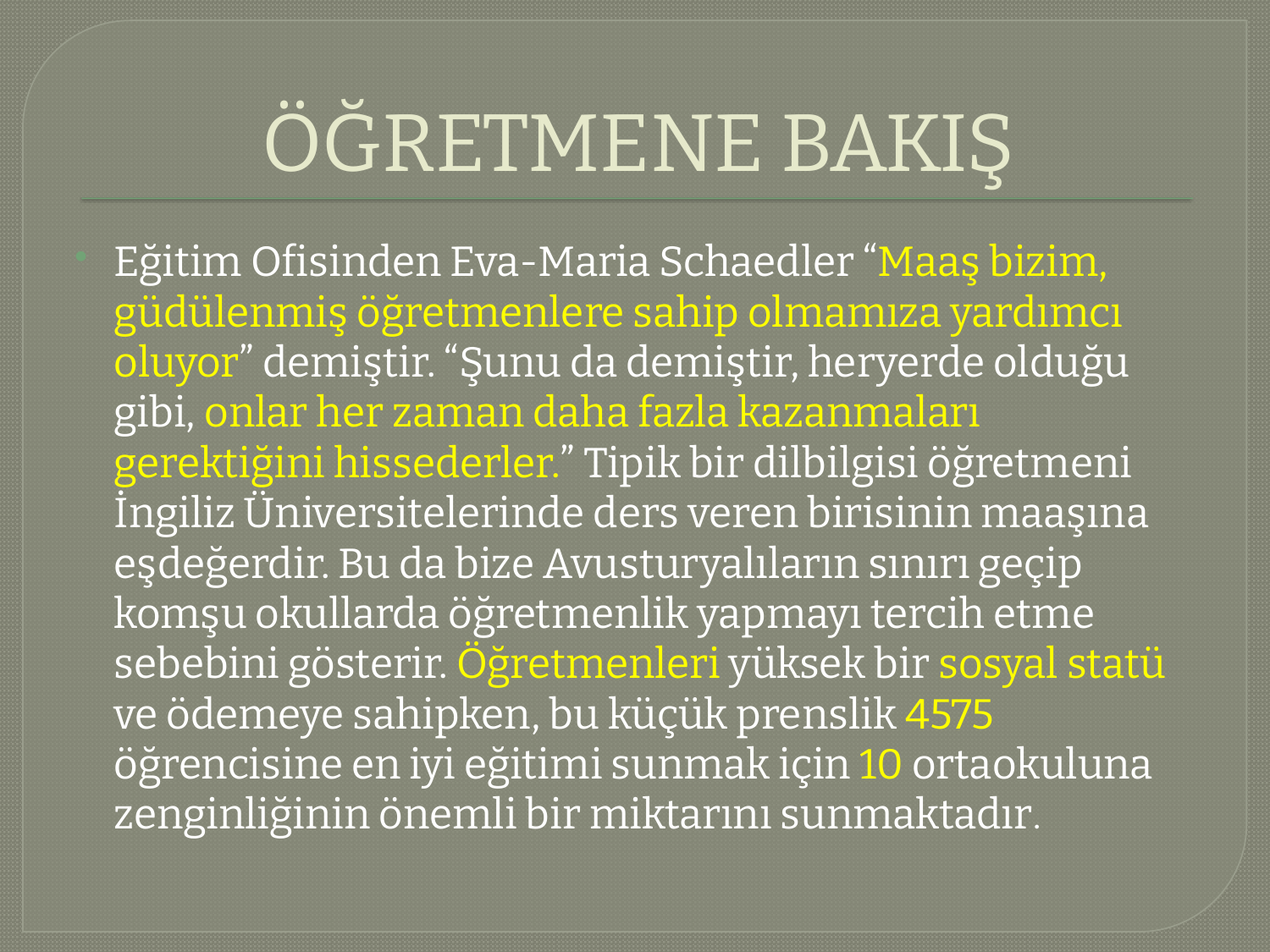

# ÖĞRETMENE BAKIŞ
Eğitim Ofisinden Eva-Maria Schaedler “Maaş bizim, güdülenmiş öğretmenlere sahip olmamıza yardımcı oluyor” demiştir. “Şunu da demiştir, heryerde olduğu gibi, onlar her zaman daha fazla kazanmaları gerektiğini hissederler.” Tipik bir dilbilgisi öğretmeni İngiliz Üniversitelerinde ders veren birisinin maaşına eşdeğerdir. Bu da bize Avusturyalıların sınırı geçip komşu okullarda öğretmenlik yapmayı tercih etme sebebini gösterir. Öğretmenleri yüksek bir sosyal statü ve ödemeye sahipken, bu küçük prenslik 4575 öğrencisine en iyi eğitimi sunmak için 10 ortaokuluna zenginliğinin önemli bir miktarını sunmaktadır.